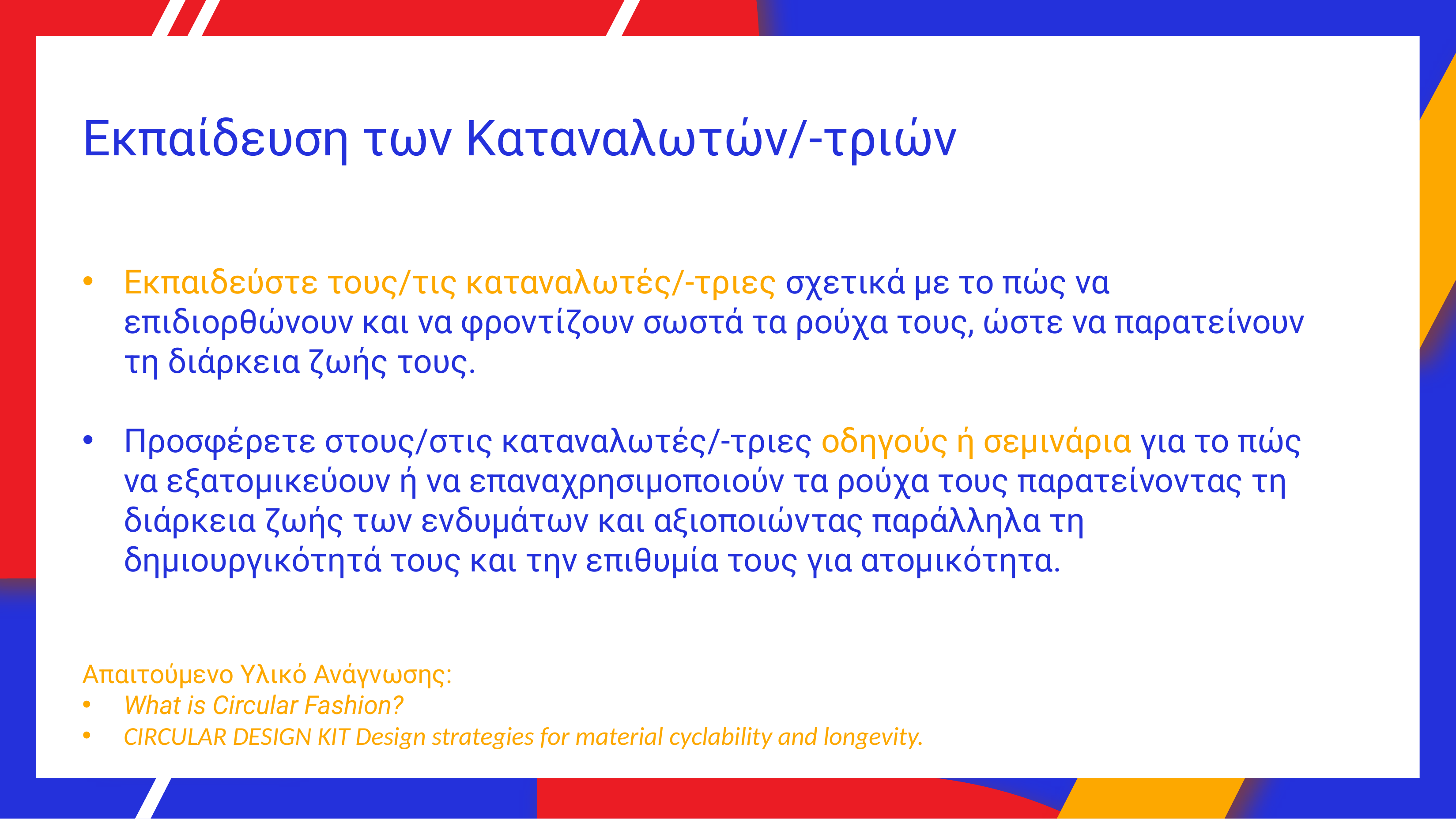

# Εκπαίδευση των Καταναλωτών/-τριών
Εκπαιδεύστε τους/τις καταναλωτές/-τριες σχετικά με το πώς να επιδιορθώνουν και να φροντίζουν σωστά τα ρούχα τους, ώστε να παρατείνουν τη διάρκεια ζωής τους.

Προσφέρετε στους/στις καταναλωτές/-τριες οδηγούς ή σεμινάρια για το πώς να εξατομικεύουν ή να επαναχρησιμοποιούν τα ρούχα τους παρατείνοντας τη διάρκεια ζωής των ενδυμάτων και αξιοποιώντας παράλληλα τη δημιουργικότητά τους και την επιθυμία τους για ατομικότητα.

Απαιτούμενο Υλικό Ανάγνωσης:
What is Circular Fashion?
CIRCULAR DESIGN KIT Design strategies for material cyclability and longevity.